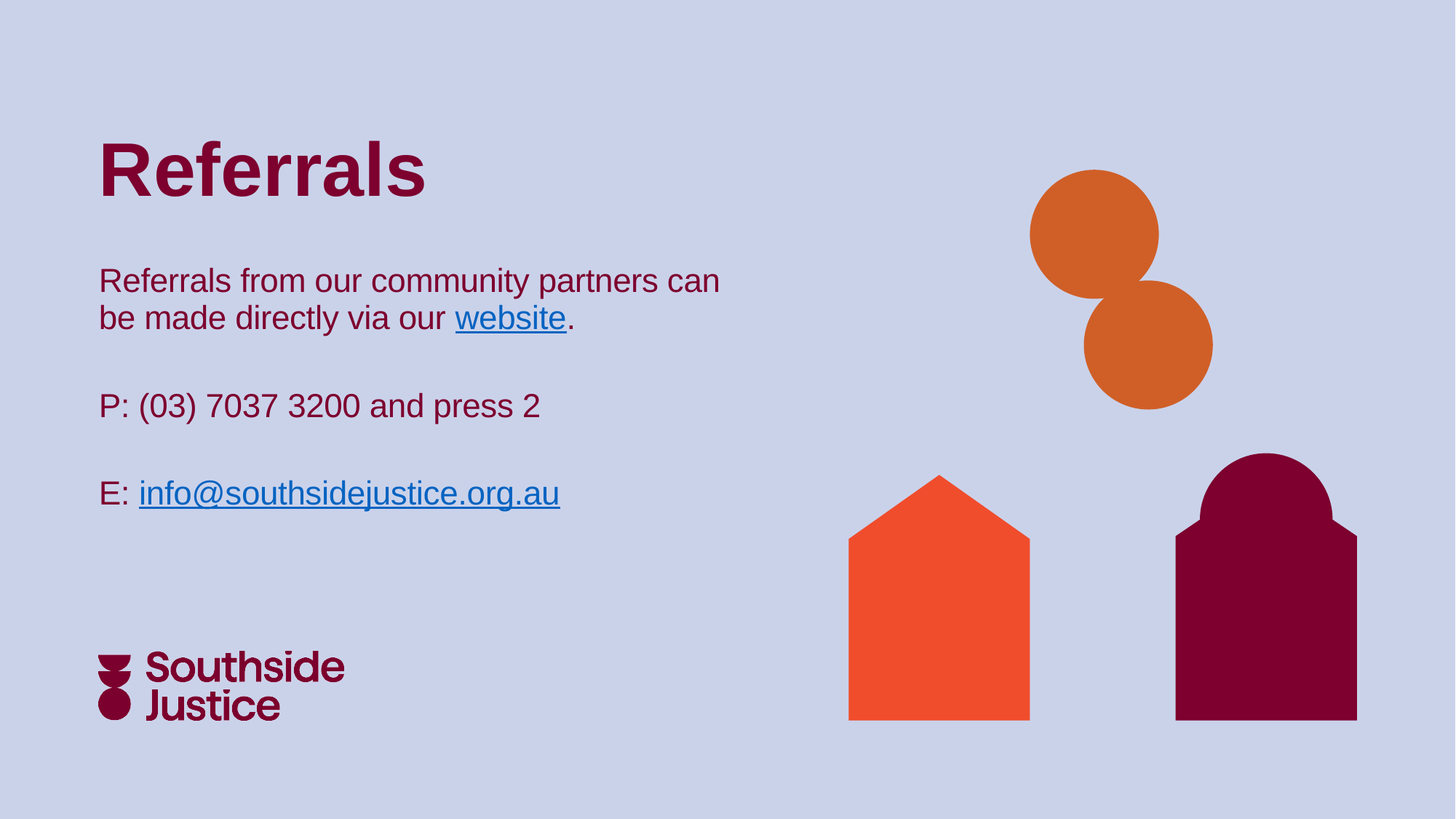

# Referrals
Referrals from our community partners can be made directly via our website.

P: (03) 7037 3200 and press 2

E: info@southsidejustice.org.au